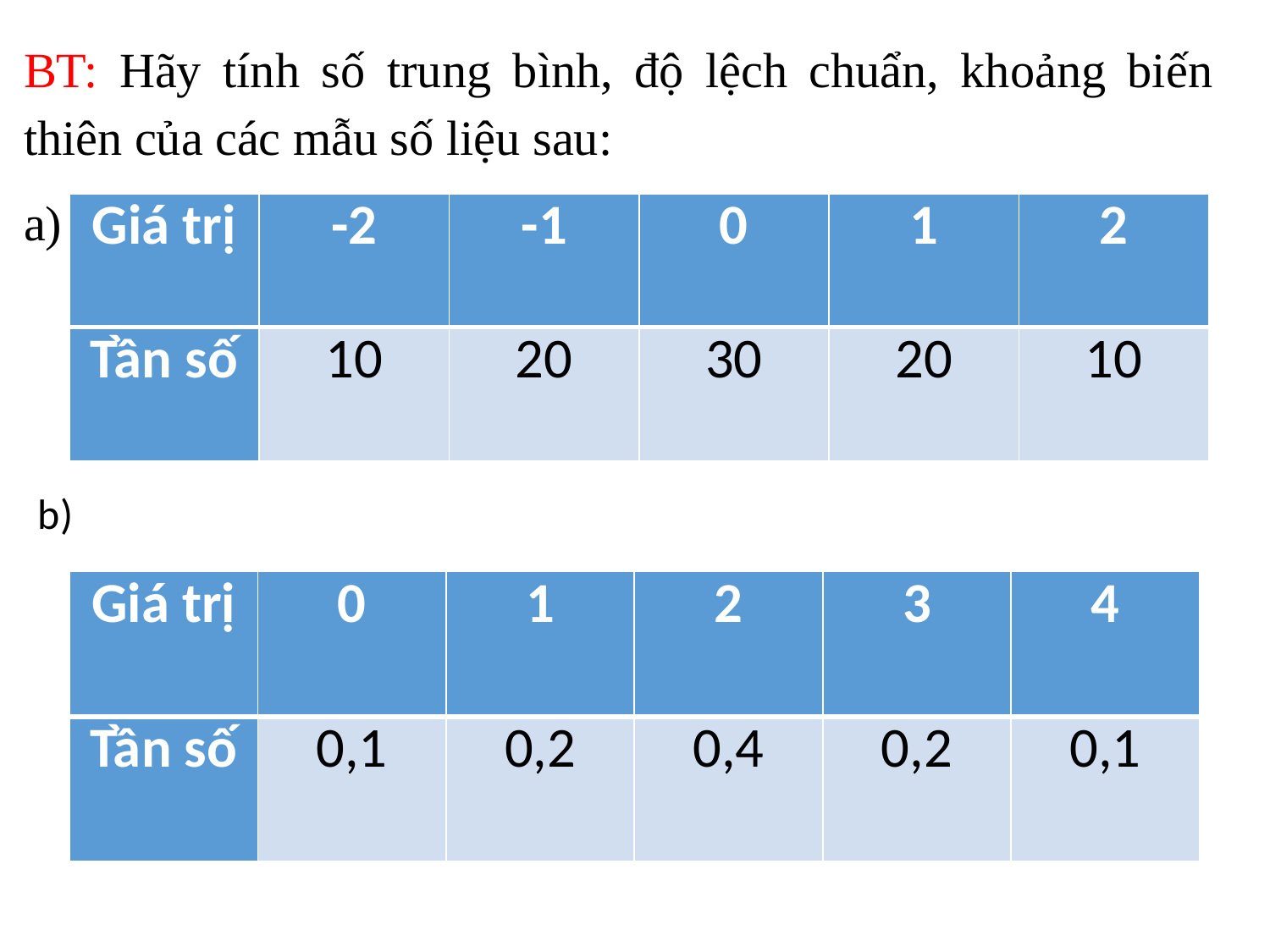

BT: Hãy tính số trung bình, độ lệch chuẩn, khoảng biến thiên của các mẫu số liệu sau:
a)
| Giá trị | -2 | -1 | 0 | 1 | 2 |
| --- | --- | --- | --- | --- | --- |
| Tần số | 10 | 20 | 30 | 20 | 10 |
b)
| Giá trị | 0 | 1 | 2 | 3 | 4 |
| --- | --- | --- | --- | --- | --- |
| Tần số | 0,1 | 0,2 | 0,4 | 0,2 | 0,1 |